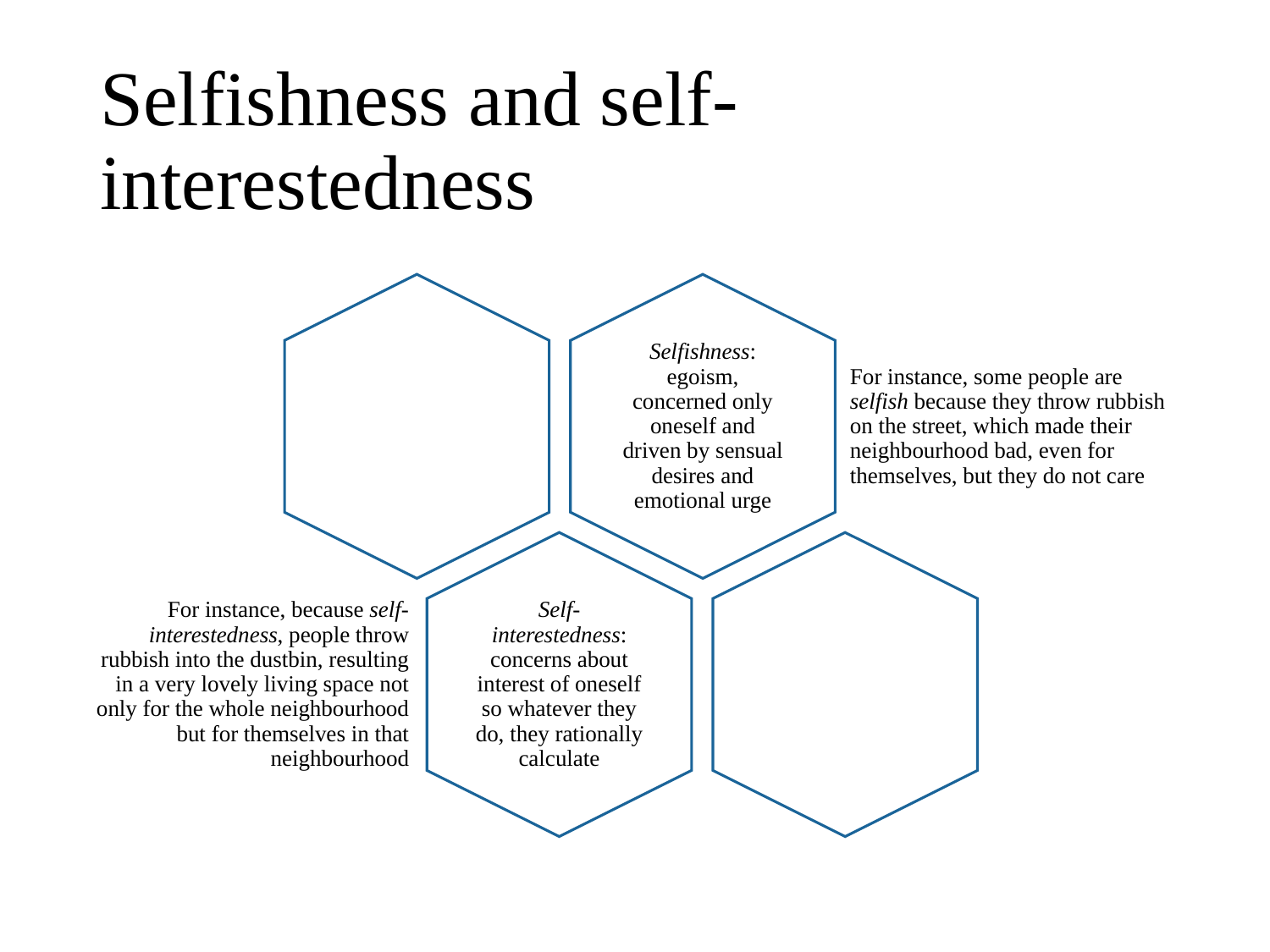

# Selfishness and self-interestedness
Selfishness: egoism, concerned only oneself and driven by sensual desires and emotional urge
For instance, some people are selfish because they throw rubbish on the street, which made their neighbourhood bad, even for themselves, but they do not care

Self-interestedness: concerns about interest of oneself so whatever they do, they rationally calculate
For instance, because self-interestedness, people throw rubbish into the dustbin, resulting in a very lovely living space not only for the whole neighbourhood but for themselves in that neighbourhood